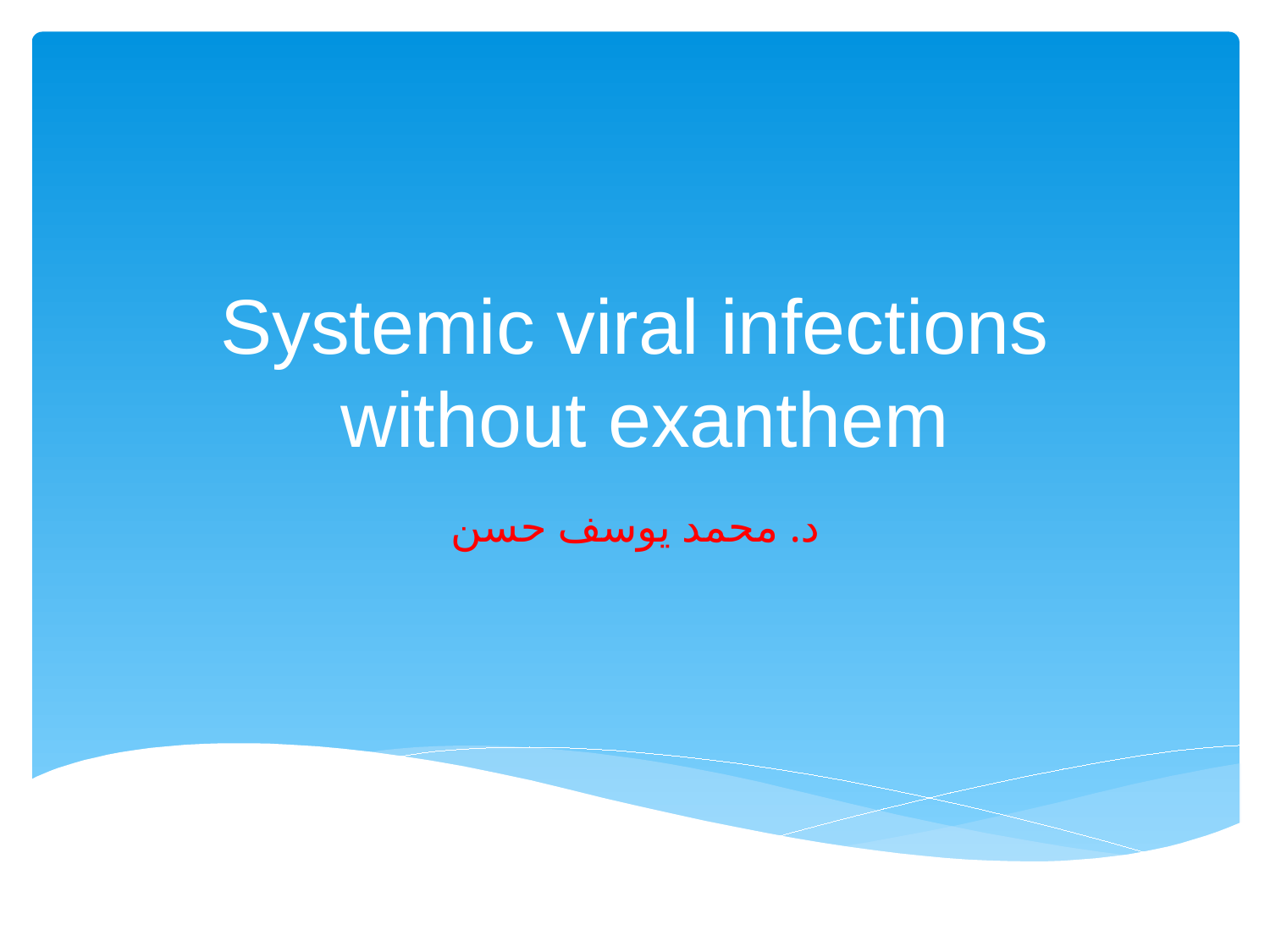

# Systemic viral infections without exanthem
د. محمد يوسف حسن